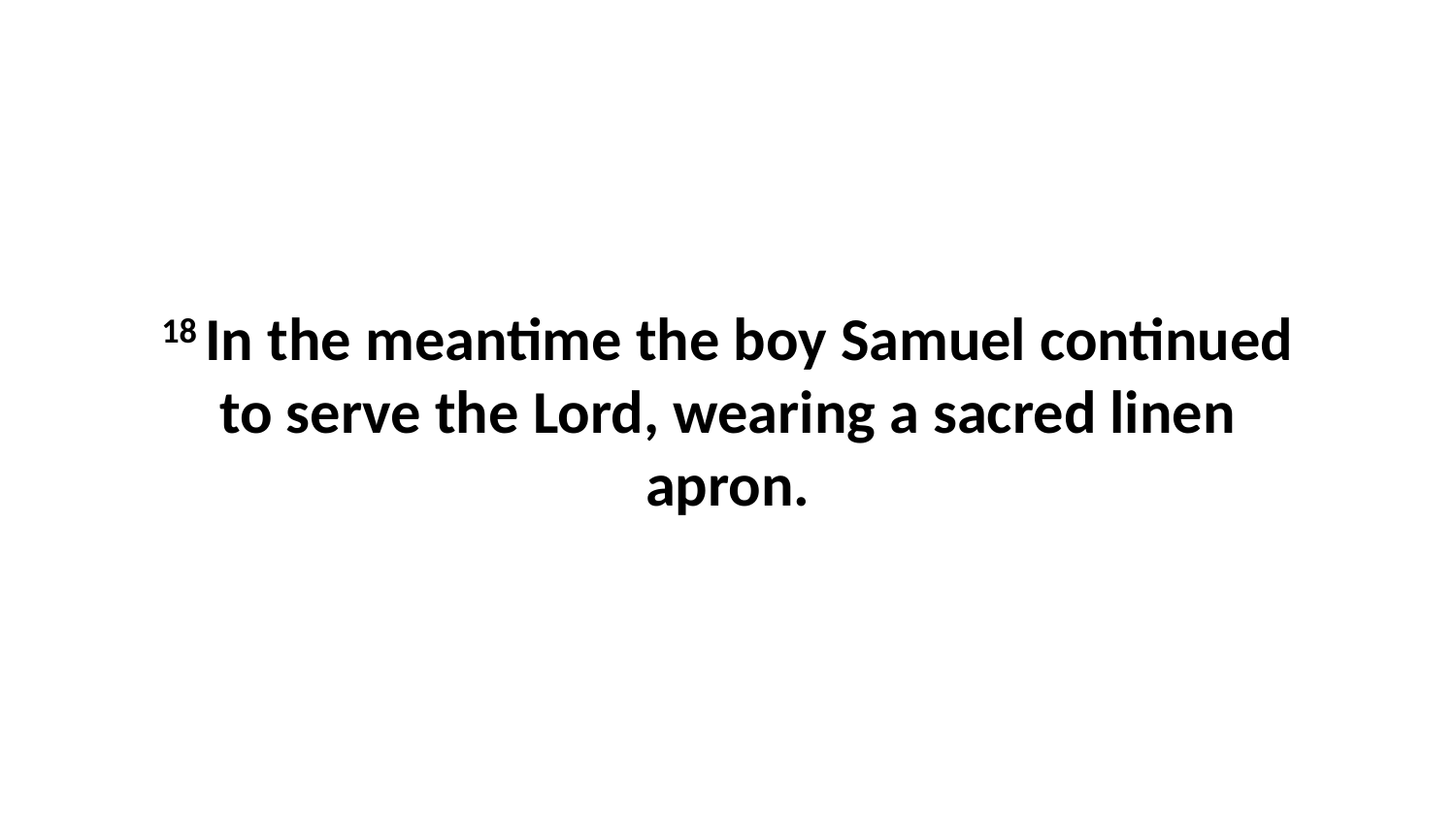

18 In the meantime the boy Samuel continued to serve the Lord, wearing a sacred linen apron.